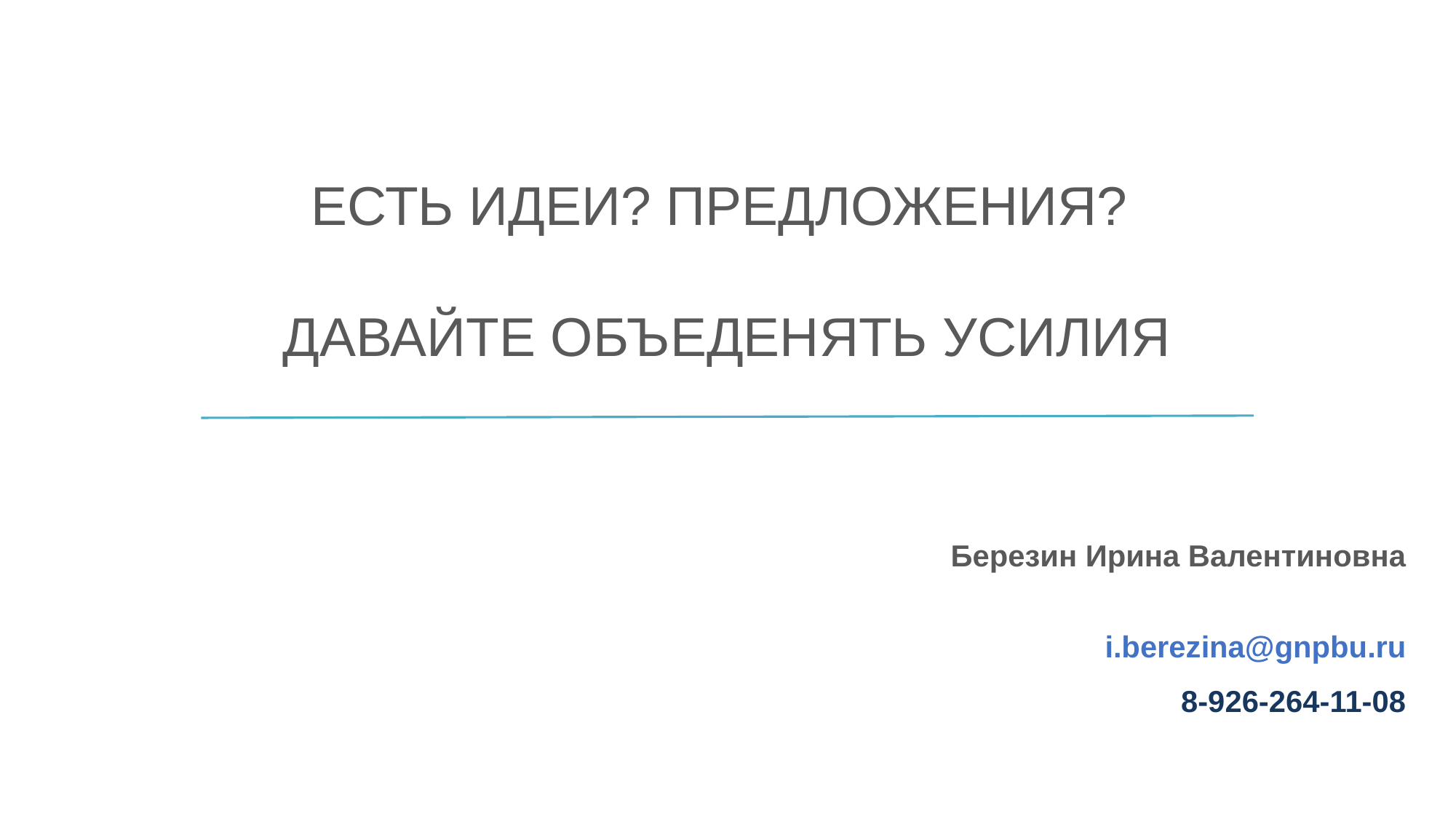

ЕСТЬ ИДЕИ? ПРЕДЛОЖЕНИЯ?
ДАВАЙТЕ ОБЪЕДЕНЯТЬ УСИЛИЯ

Березин Ирина Валентиновна

i.berezina@gnpbu.ru
8-926-264-11-08